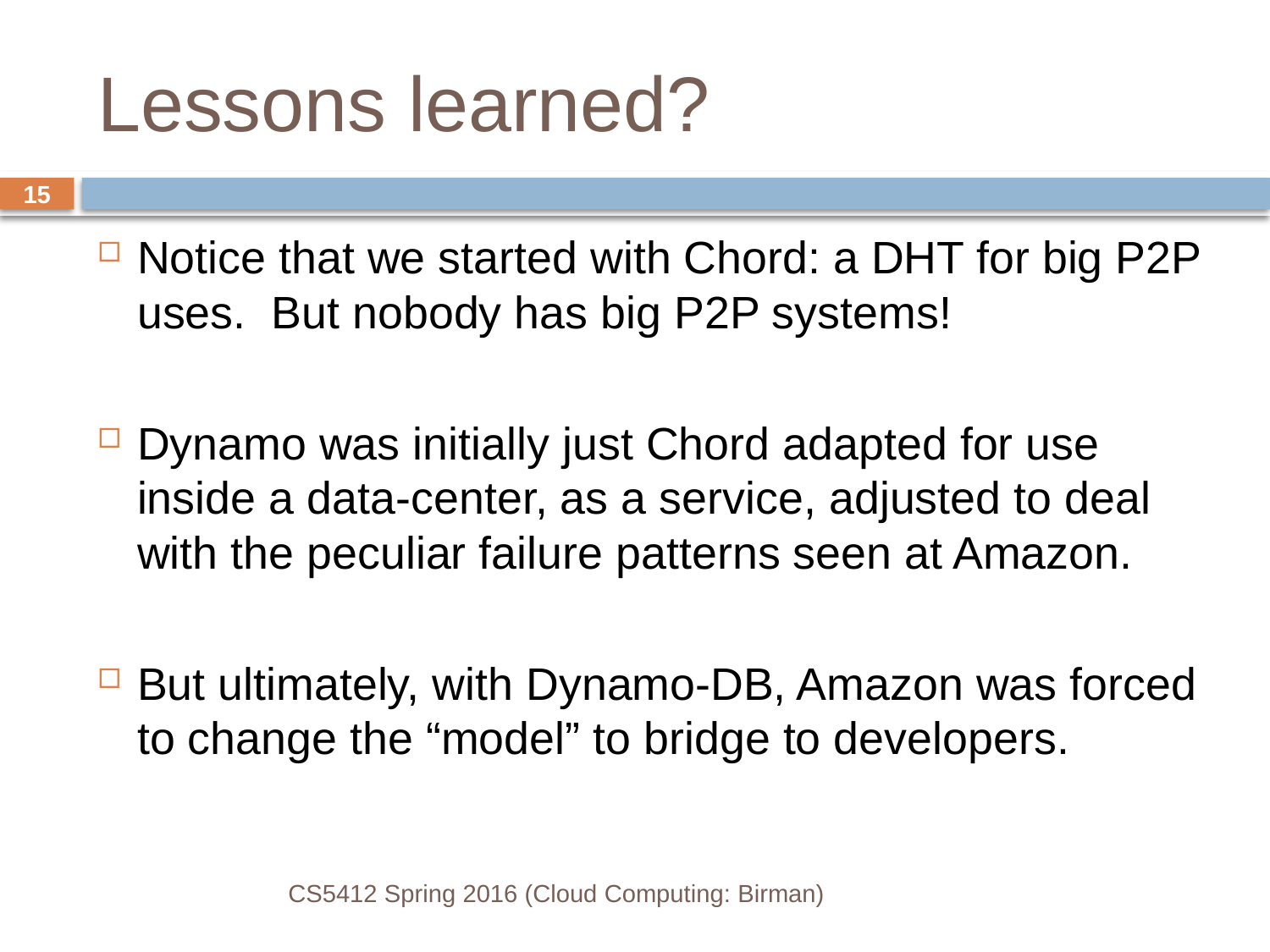

# Lessons learned?
15
Notice that we started with Chord: a DHT for big P2P uses.  But nobody has big P2P systems!

Dynamo was initially just Chord adapted for use inside a data-center, as a service, adjusted to deal with the peculiar failure patterns seen at Amazon.

But ultimately, with Dynamo-DB, Amazon was forced to change the “model” to bridge to developers.
CS5412 Spring 2016 (Cloud Computing: Birman)